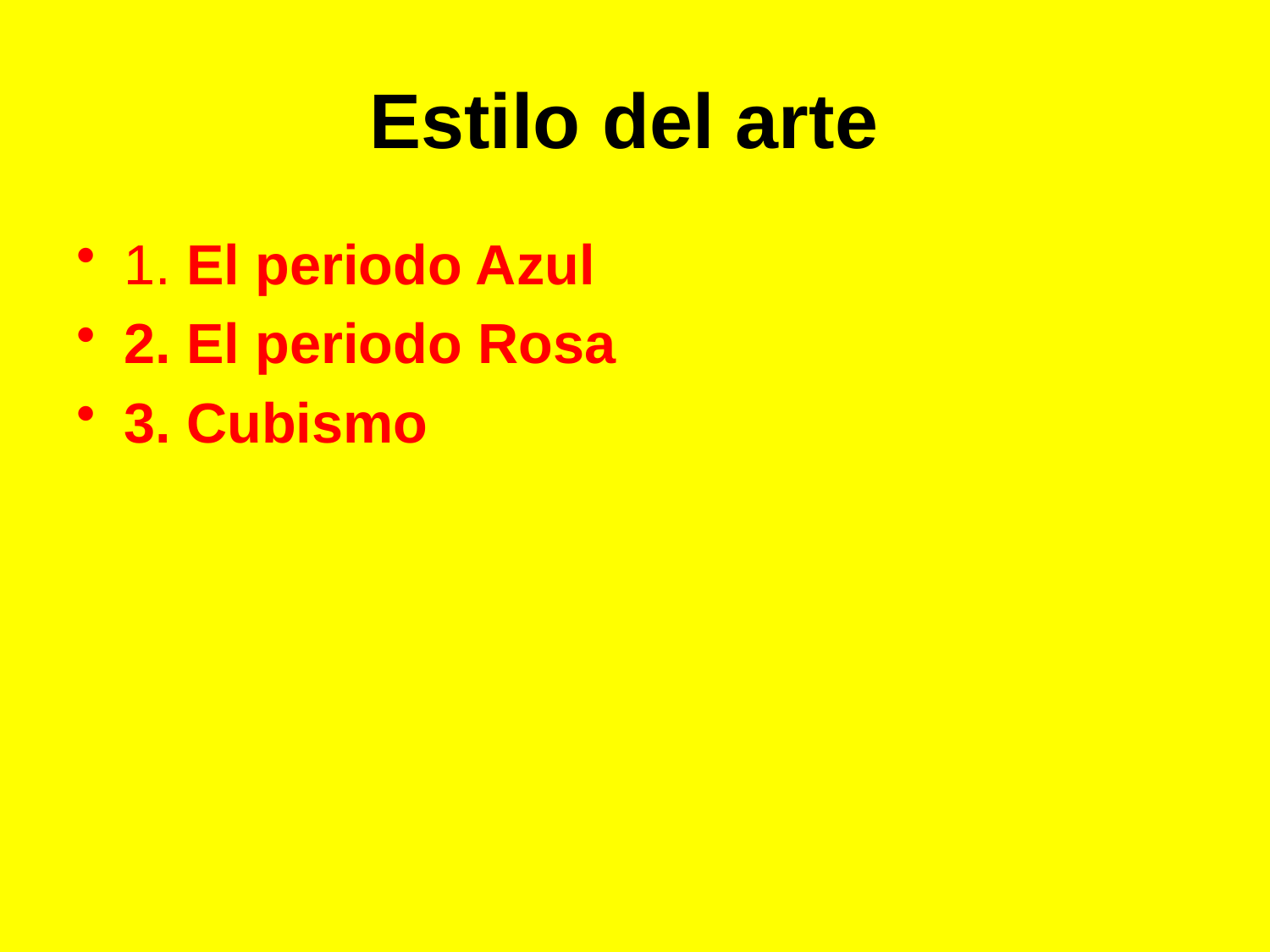

# Estilo del arte
1. El periodo Azul
2. El periodo Rosa
3. Cubismo